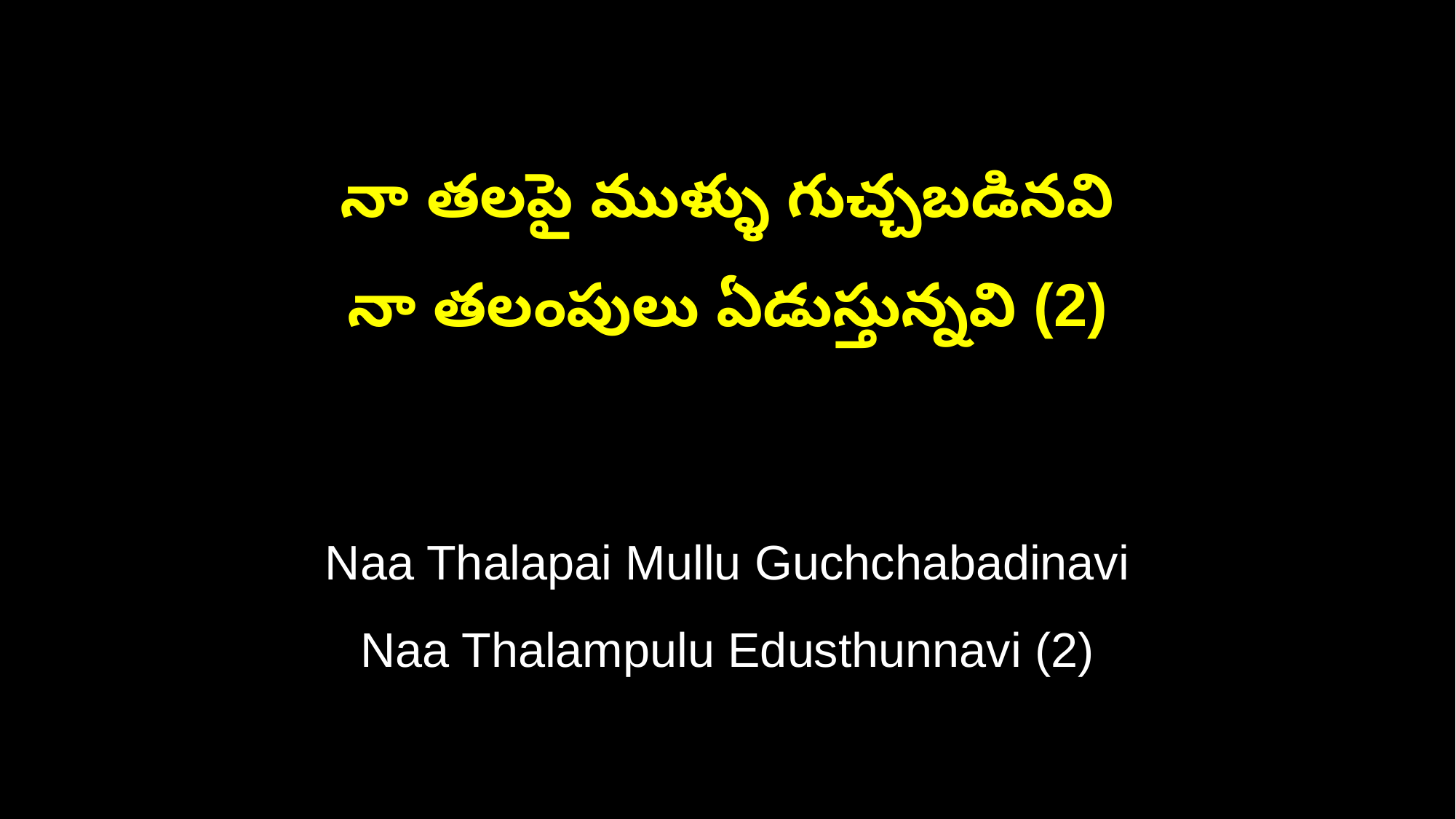

నా తలపై ముళ్ళు గుచ్చబడినవి
నా తలంపులు ఏడుస్తున్నవి (2)
Naa Thalapai Mullu Guchchabadinavi
Naa Thalampulu Edusthunnavi (2)